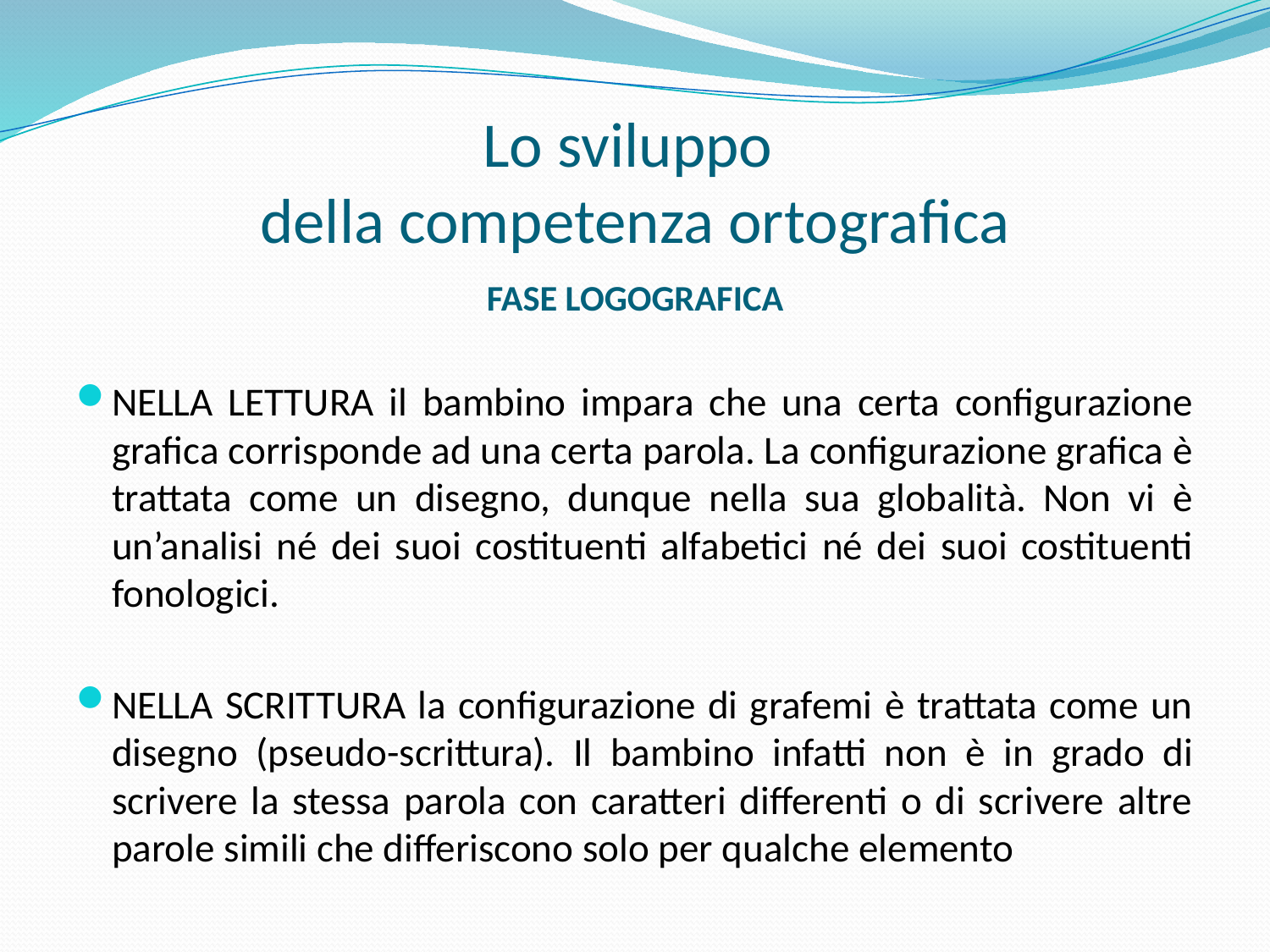

# Lo sviluppo della competenza ortografica
FASE LOGOGRAFICA

NELLA LETTURA il bambino impara che una certa configurazione grafica corrisponde ad una certa parola. La configurazione grafica è trattata come un disegno, dunque nella sua globalità. Non vi è un’analisi né dei suoi costituenti alfabetici né dei suoi costituenti fonologici.

NELLA SCRITTURA la configurazione di grafemi è trattata come un disegno (pseudo-scrittura). Il bambino infatti non è in grado di scrivere la stessa parola con caratteri differenti o di scrivere altre parole simili che differiscono solo per qualche elemento